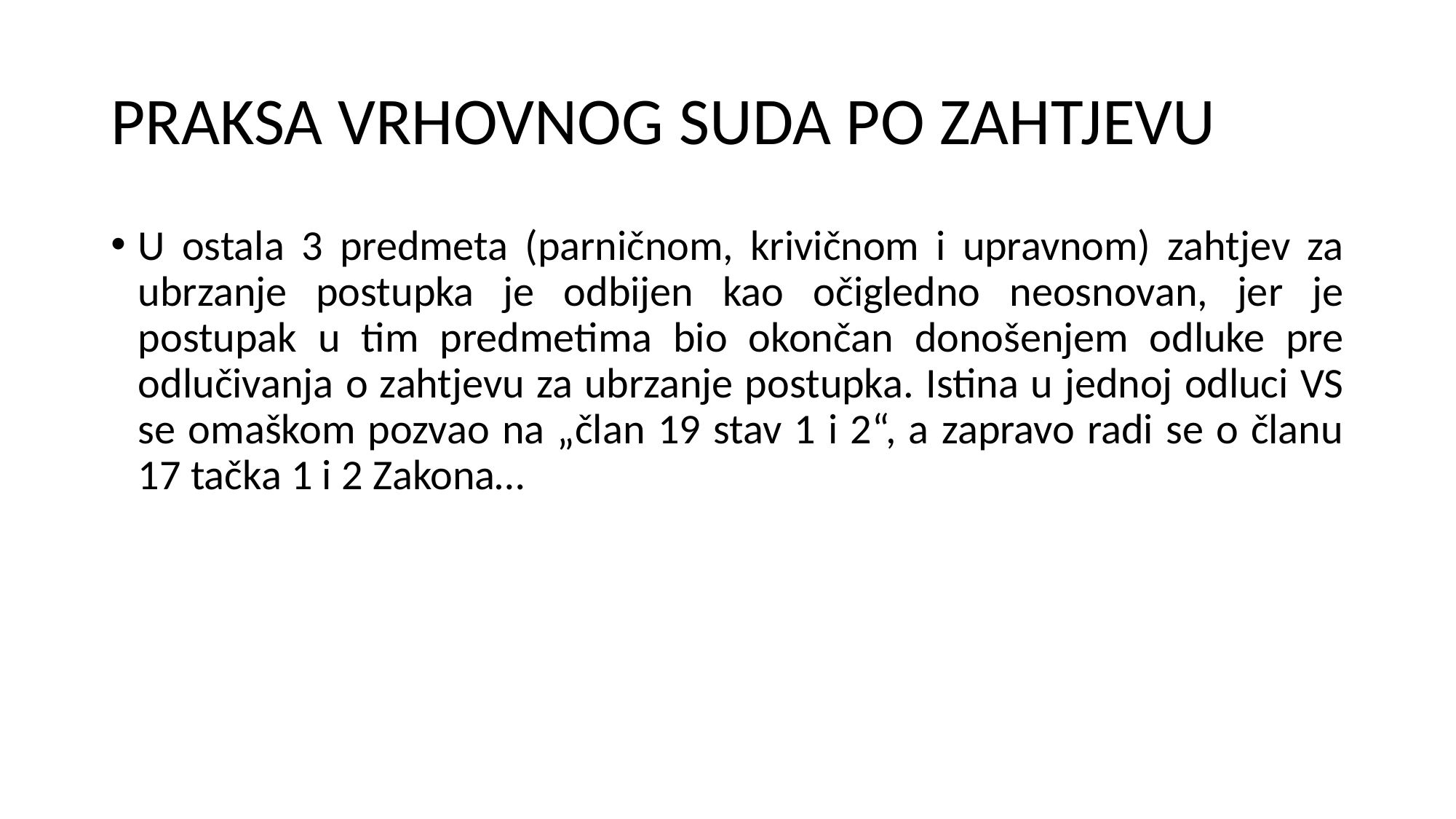

# PRAKSA VRHOVNOG SUDA PO ZAHTJEVU
U ostala 3 predmeta (parničnom, krivičnom i upravnom) zahtjev za ubrzanje postupka je odbijen kao očigledno neosnovan, jer je postupak u tim predmetima bio okončan donošenjem odluke pre odlučivanja o zahtjevu za ubrzanje postupka. Istina u jednoj odluci VS se omaškom pozvao na „član 19 stav 1 i 2“, a zapravo radi se o članu 17 tačka 1 i 2 Zakona…